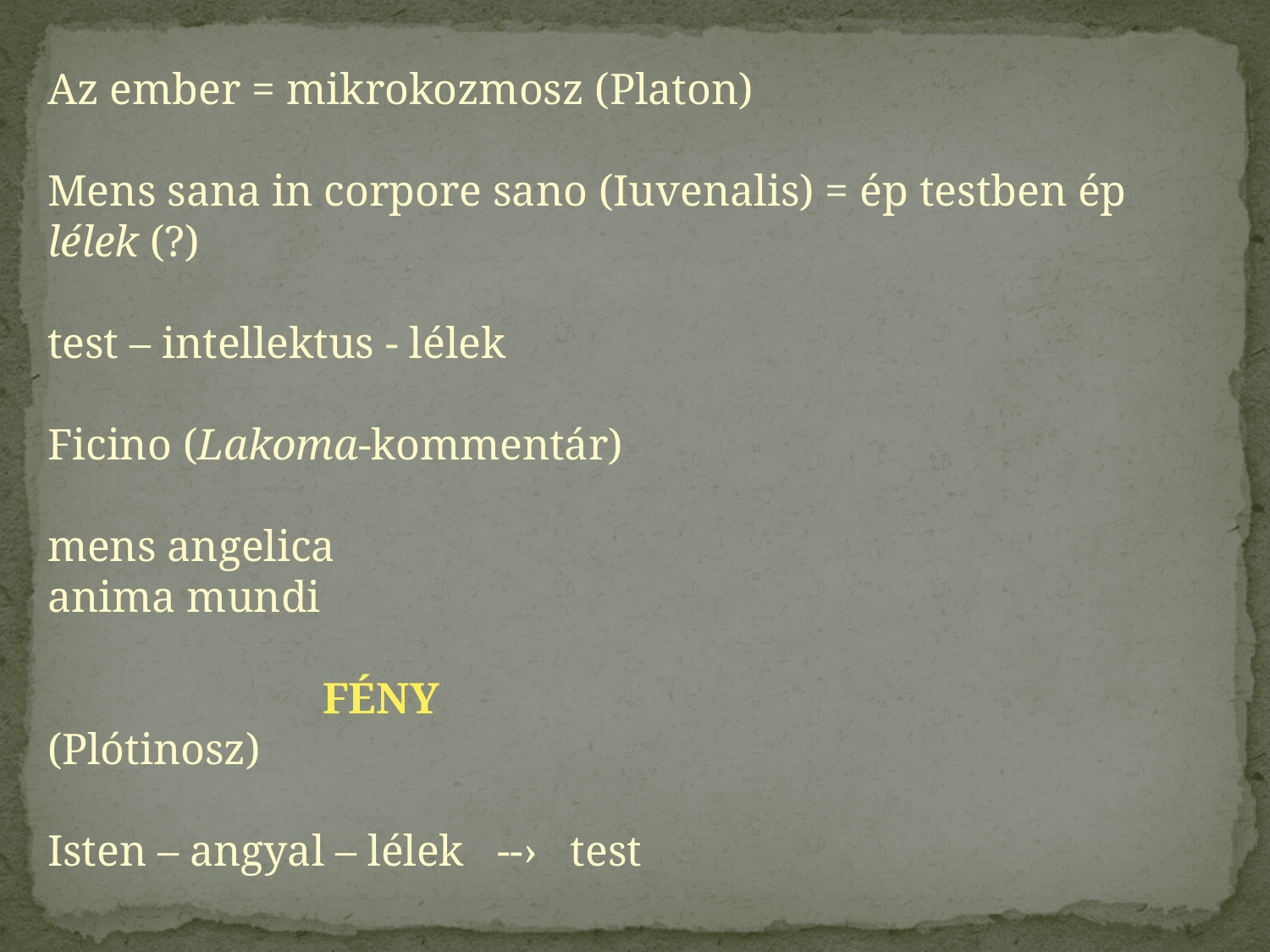

Az ember = mikrokozmosz (Platon)

Mens sana in corpore sano (Iuvenalis) = ép testben ép lélek (?)

test – intellektus - lélek

Ficino (Lakoma-kommentár)

mens angelica
anima mundi

                         FÉNY
(Plótinosz)

Isten – angyal – lélek   --›   test